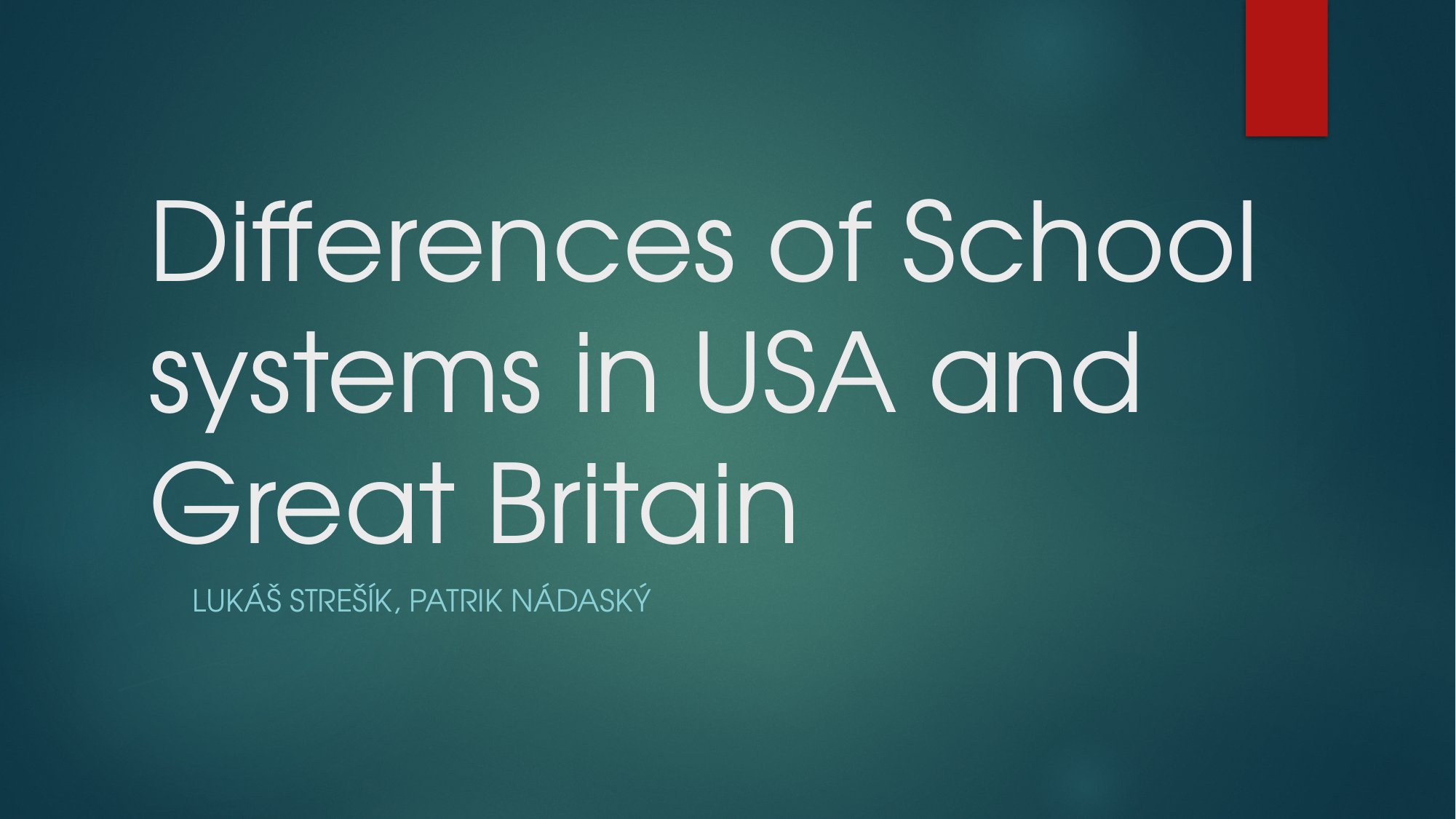

# Differences of School systems in USA and Great Britain
Lukáš Strešík, Patrik Nádaský